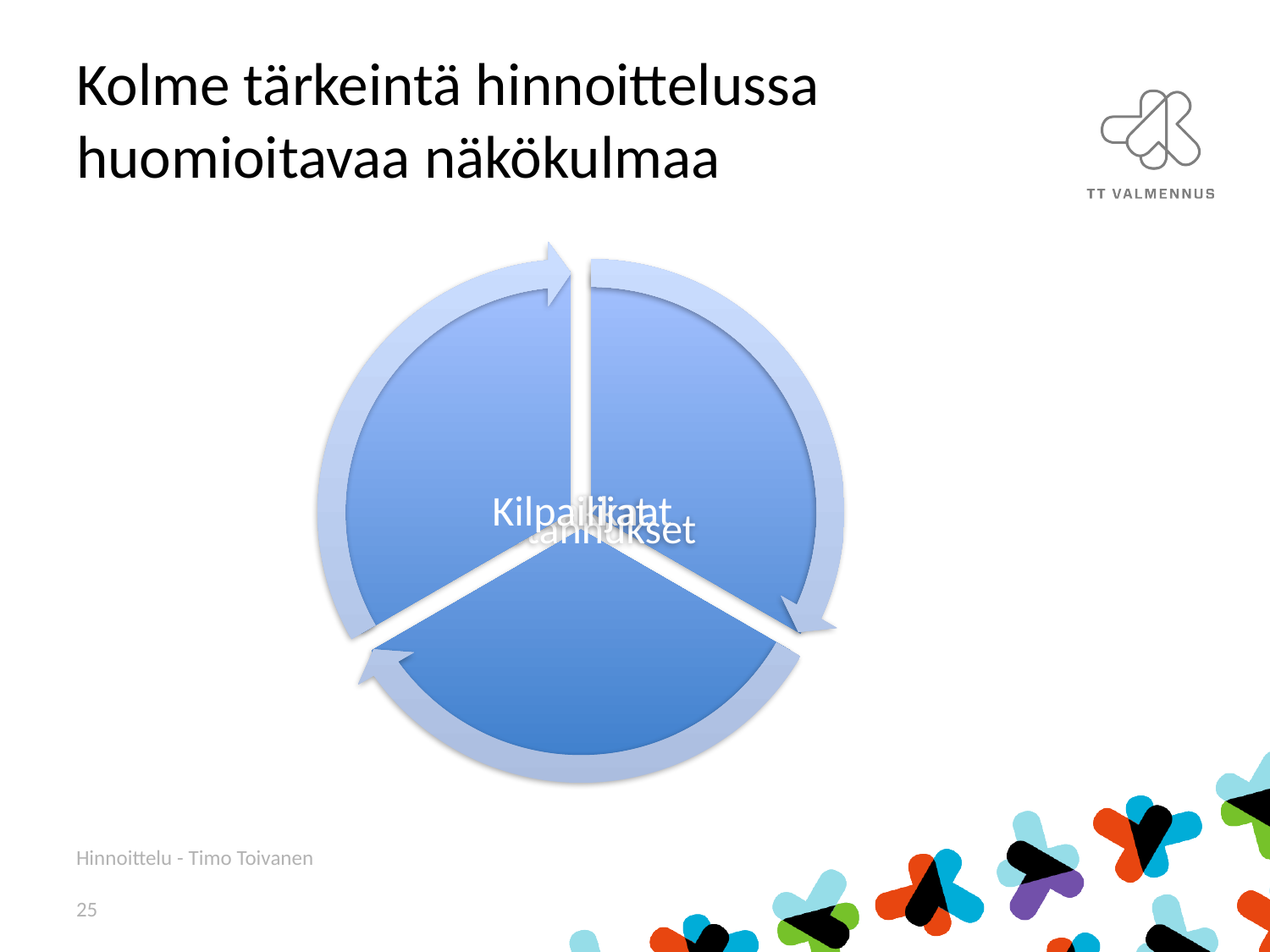

# Kolme tärkeintä hinnoittelussa huomioitavaa näkökulmaa
Asiakkaat
Kustannukset
Kilpailijat
Hinnoittelu - Timo Toivanen
25